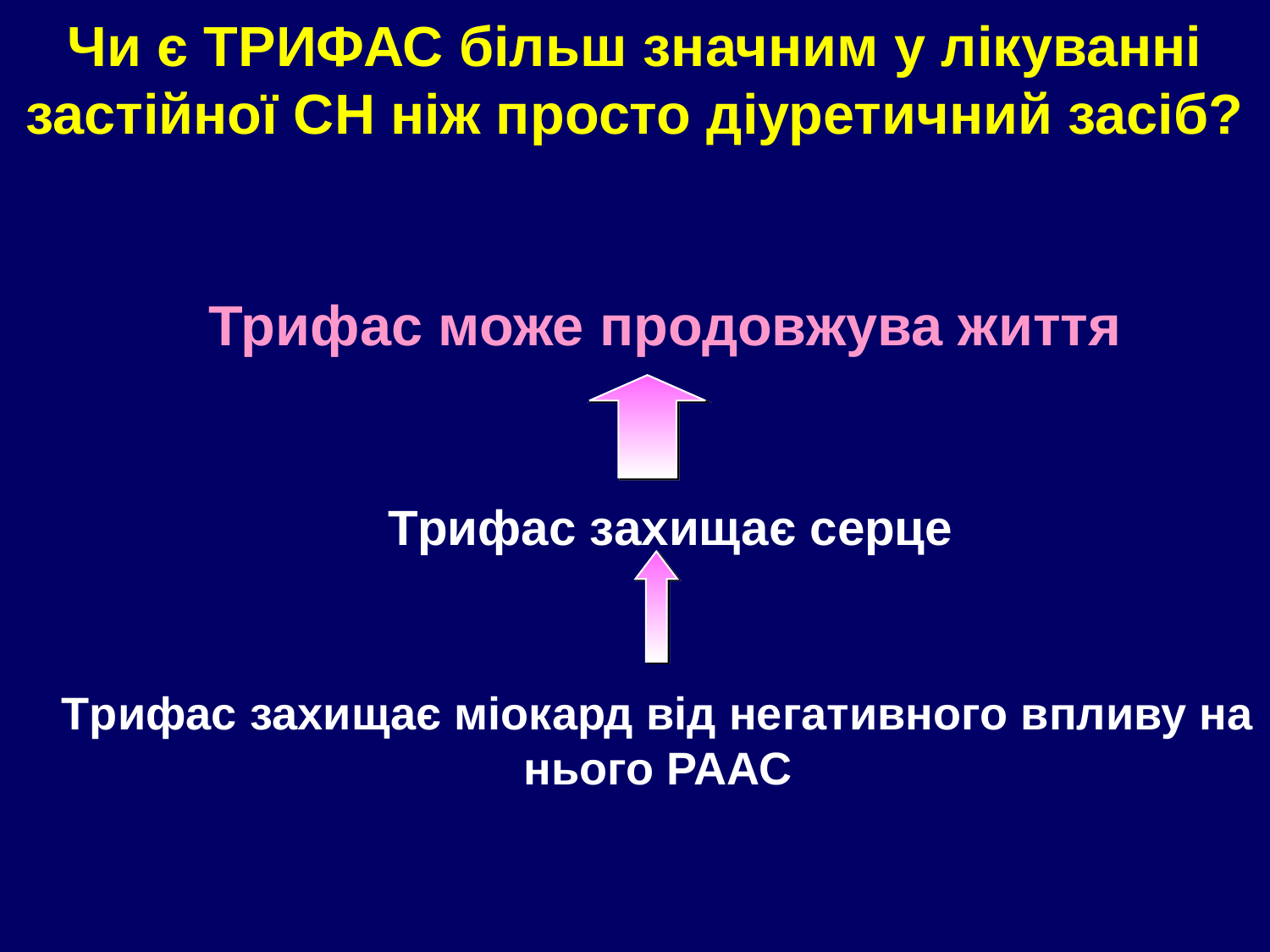

Чи є ТРИФАС більш значним у лікуванні застійної СН ніж просто діуретичний засіб?
 Трифас може продовжува життя
  Tрифас захищає серце
Tрифас захищає міокард від негативного впливу на нього РААС